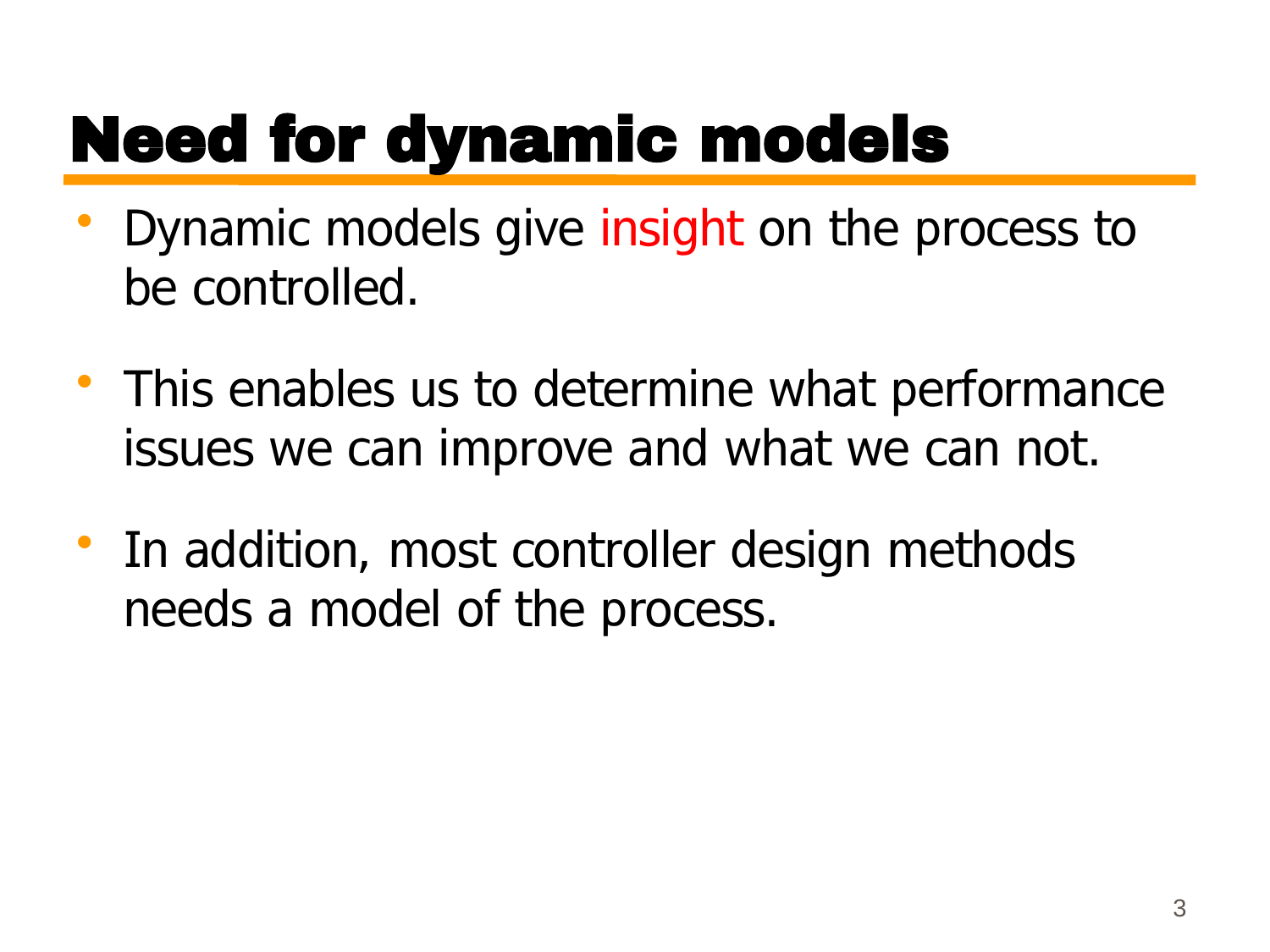

# Need for dynamic models
Dynamic models give insight on the process to be controlled.
This enables us to determine what performance issues we can improve and what we can not.
In addition, most controller design methods needs a model of the process.

3